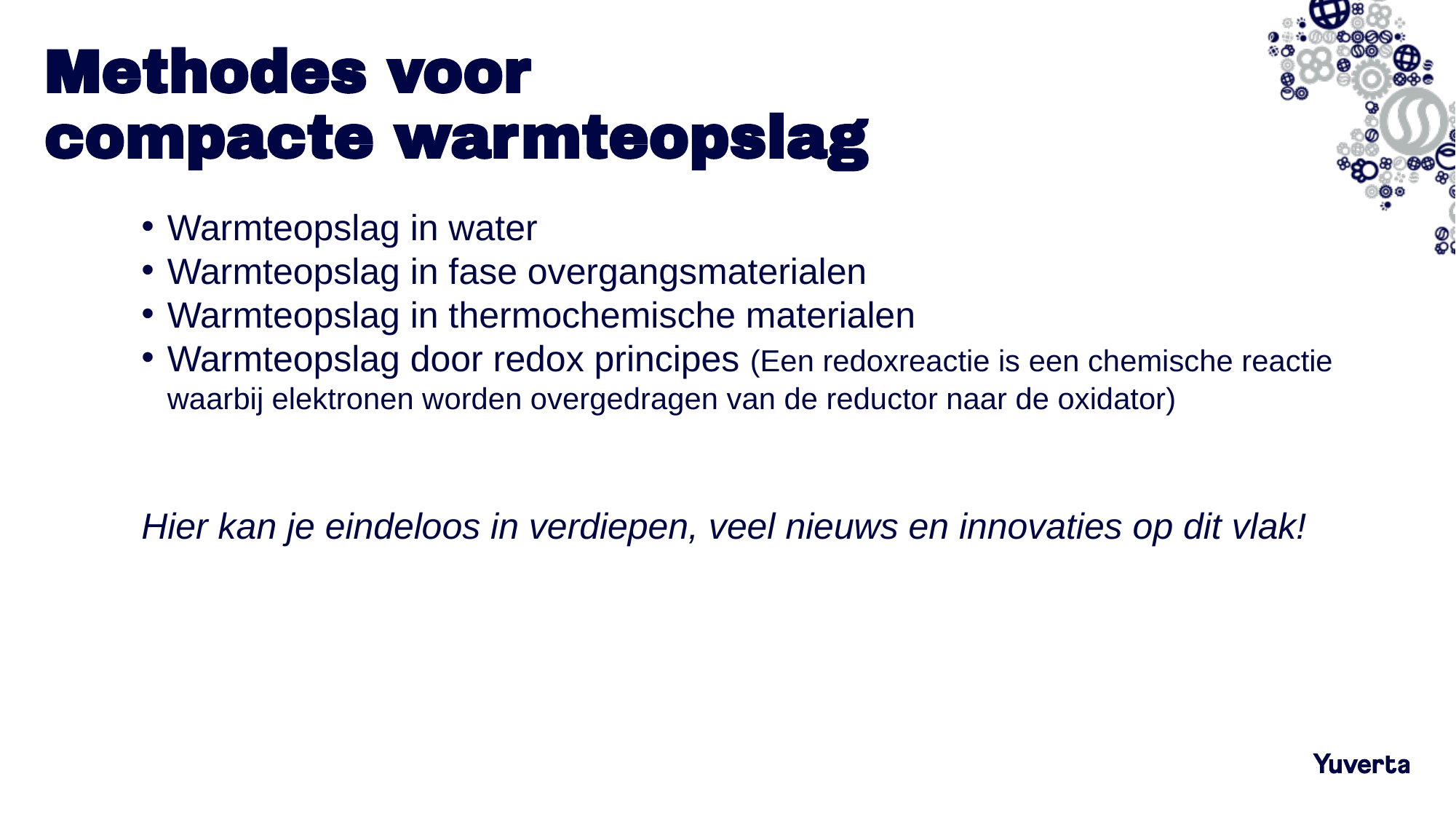

# Methodes voor compacte warmteopslag
Warmteopslag in water
Warmteopslag in fase overgangsmaterialen
Warmteopslag in thermochemische materialen
Warmteopslag door redox principes (Een redoxreactie is een chemische reactie waarbij elektronen worden overgedragen van de reductor naar de oxidator)

Hier kan je eindeloos in verdiepen, veel nieuws en innovaties op dit vlak!